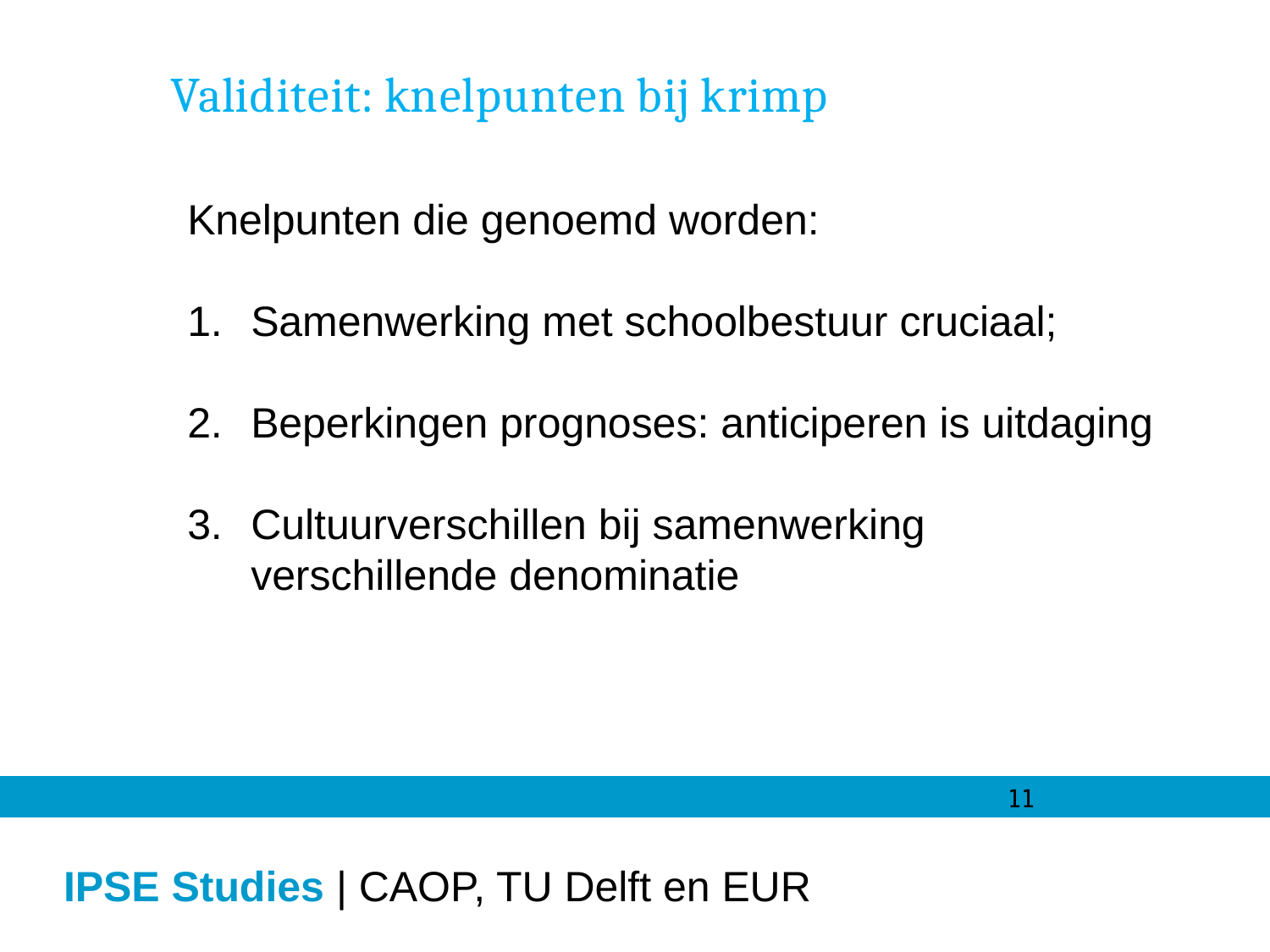

Validiteit: knelpunten bij krimp
Knelpunten die genoemd worden:

Samenwerking met schoolbestuur cruciaal;

Beperkingen prognoses: anticiperen is uitdaging

Cultuurverschillen bij samenwerking verschillende denominatie

11